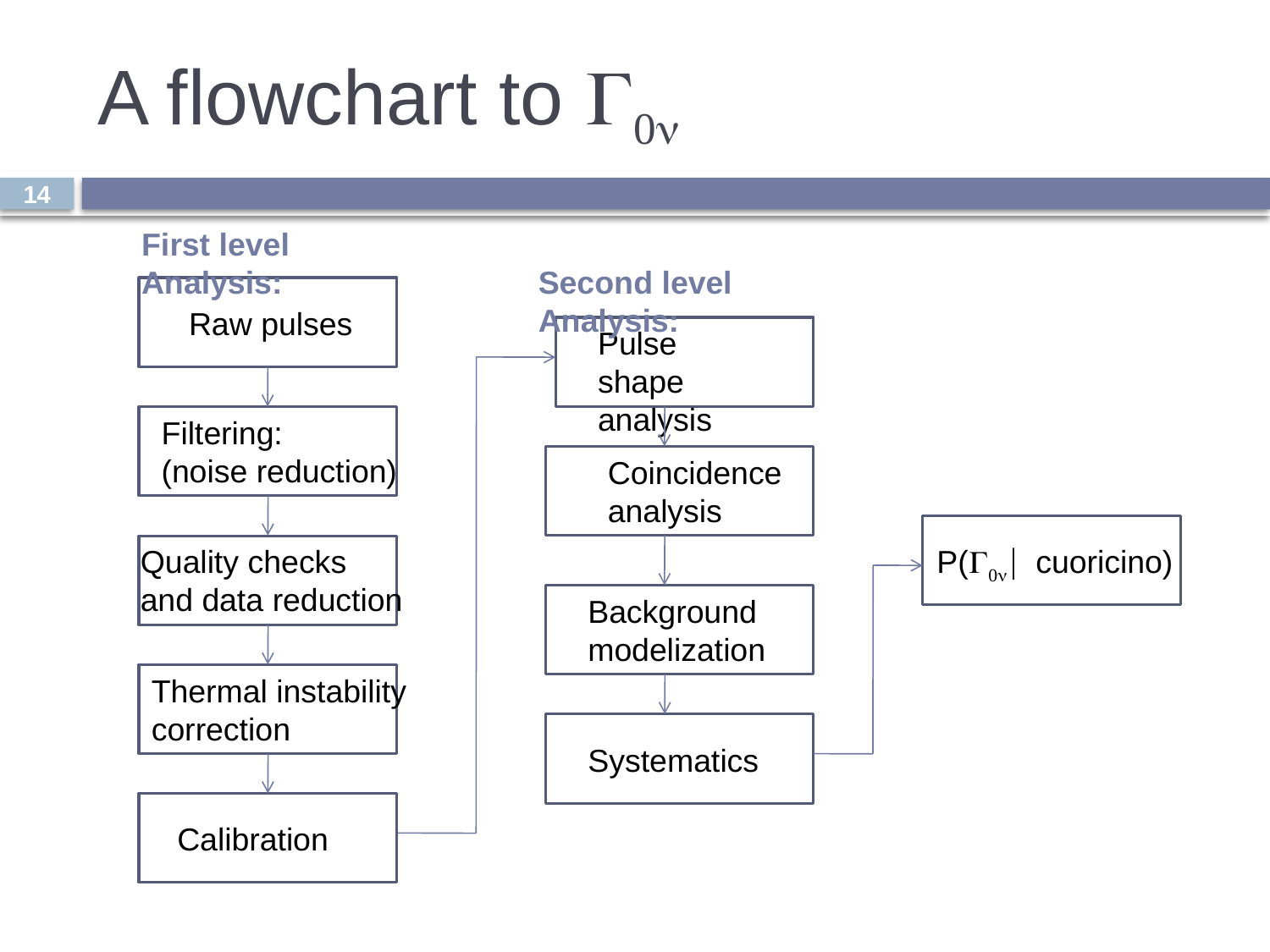

# A flowchart to Γ0ν
14
First level Analysis:
Second level Analysis:

Raw pulses

Pulse shape analysis

Filtering:
(noise reduction)

Coincidence analysis

Quality checks
and data reduction
P(Γ0ν| cuoricino)

Background modelization

Thermal instability correction

Systematics

Calibration